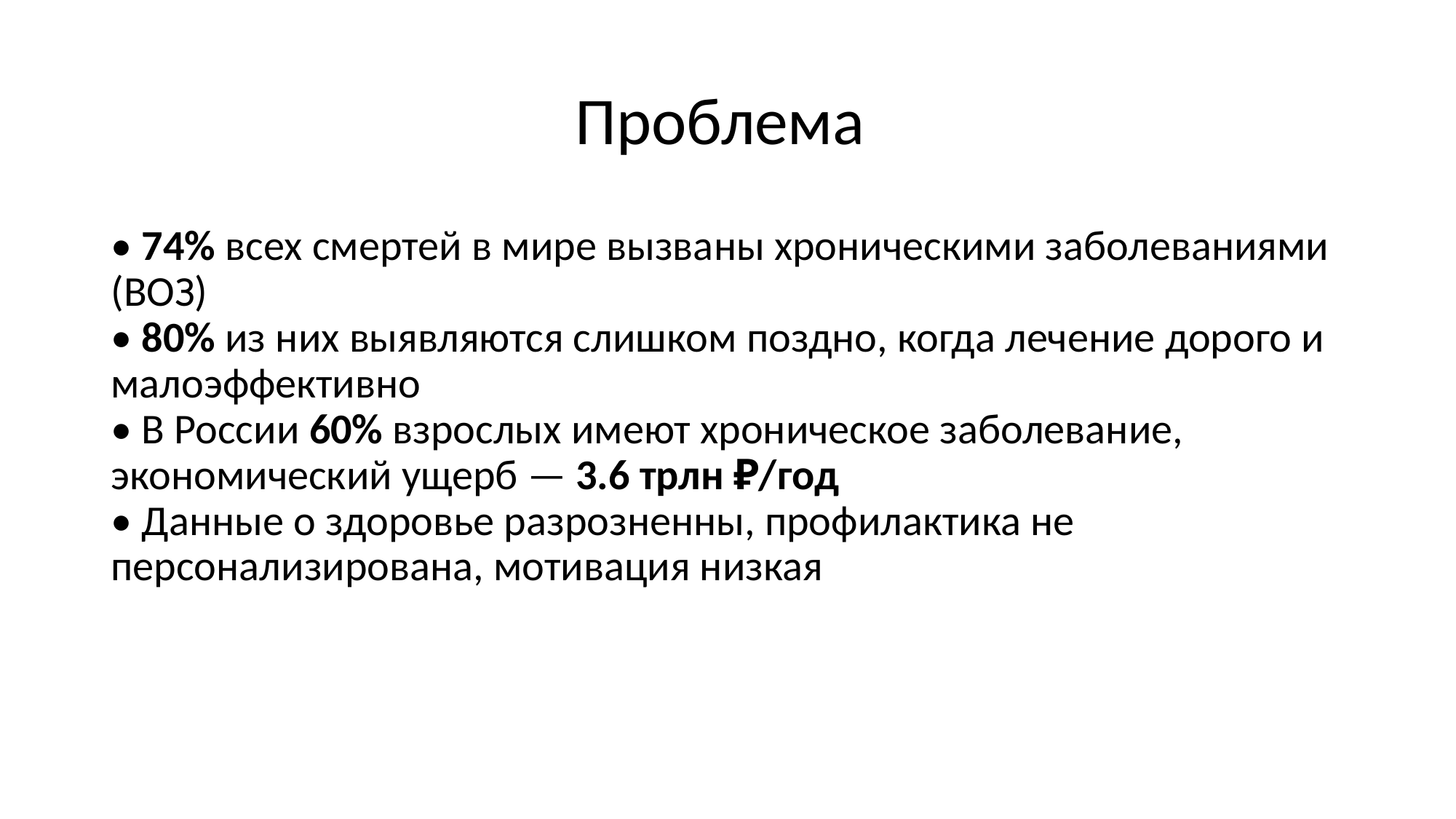

# Проблема
• 74% всех смертей в мире вызваны хроническими заболеваниями (ВОЗ)
• 80% из них выявляются слишком поздно, когда лечение дорого и малоэффективно
• В России 60% взрослых имеют хроническое заболевание, экономический ущерб — 3.6 трлн ₽/год
• Данные о здоровье разрозненны, профилактика не персонализирована, мотивация низкая